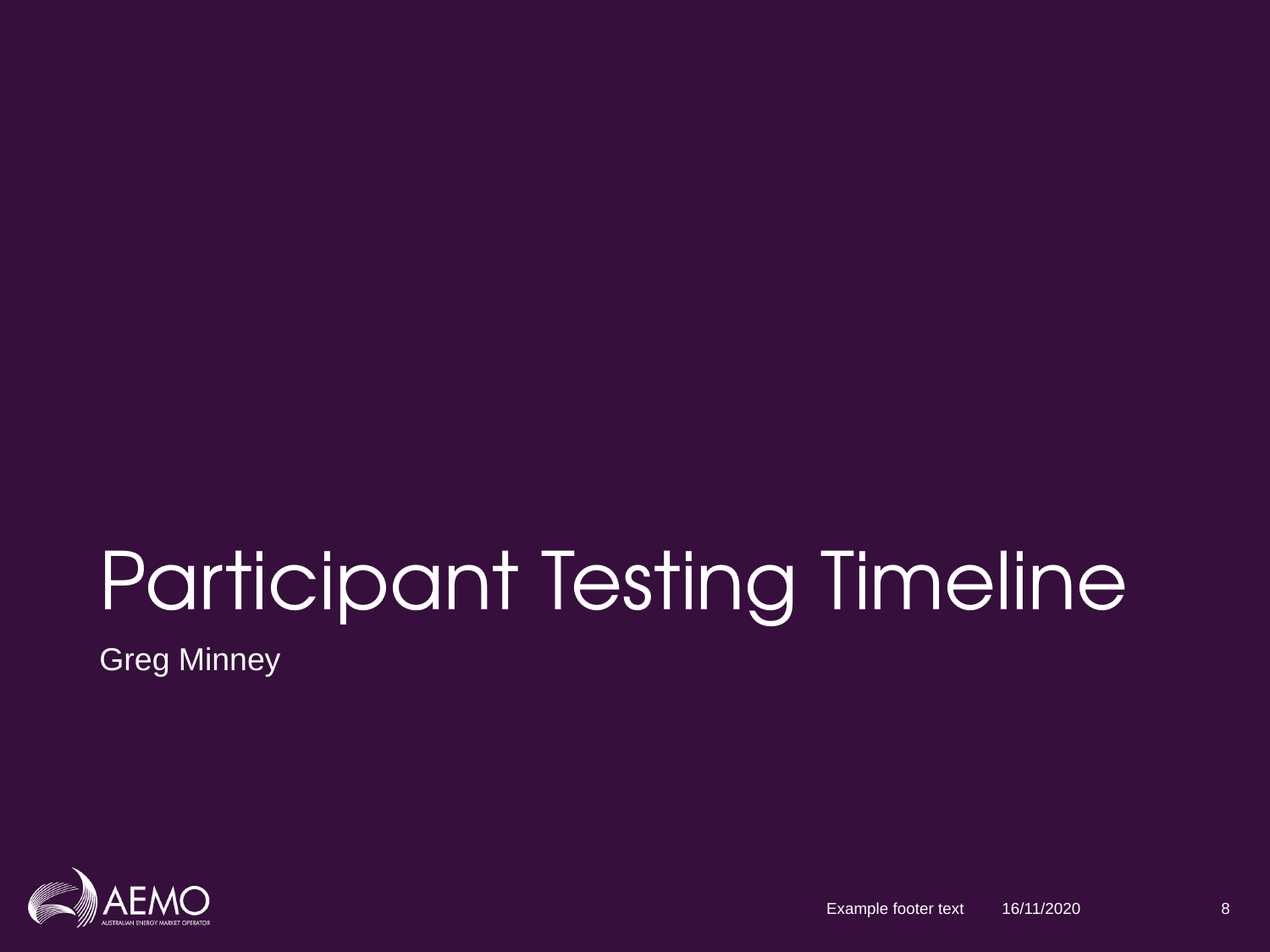

# Participant Testing Timeline
Greg Minney
Example footer text
16/11/2020
8